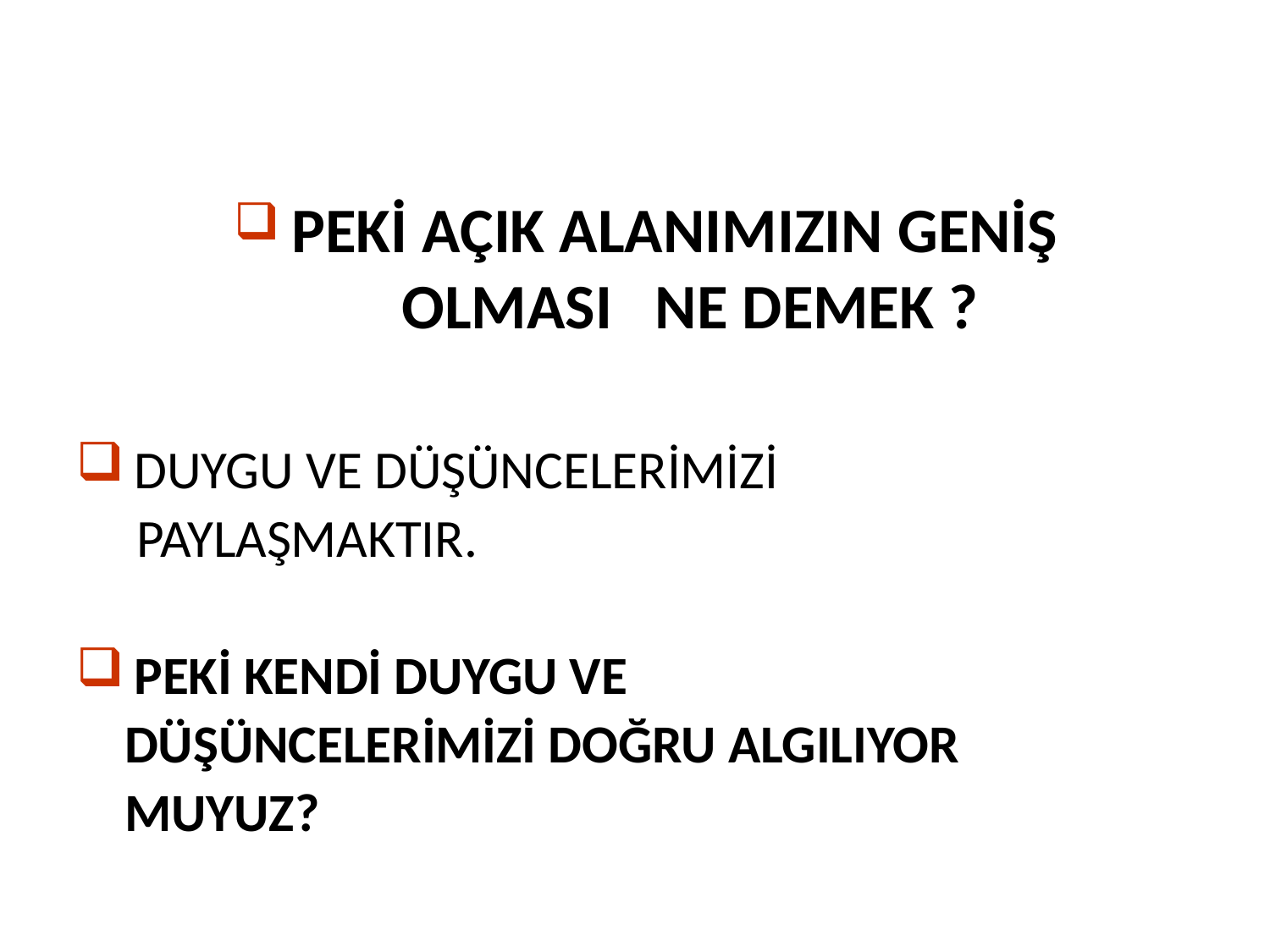

# PEKİ AÇIK ALANIMIZIN GENİŞ OLMASI   NE DEMEK ?
 DUYGU VE DÜŞÜNCELERİMİZİ
     PAYLAŞMAKTIR.

 PEKİ KENDİ DUYGU VE
    DÜŞÜNCELERİMİZİ DOĞRU ALGILIYOR
    MUYUZ?